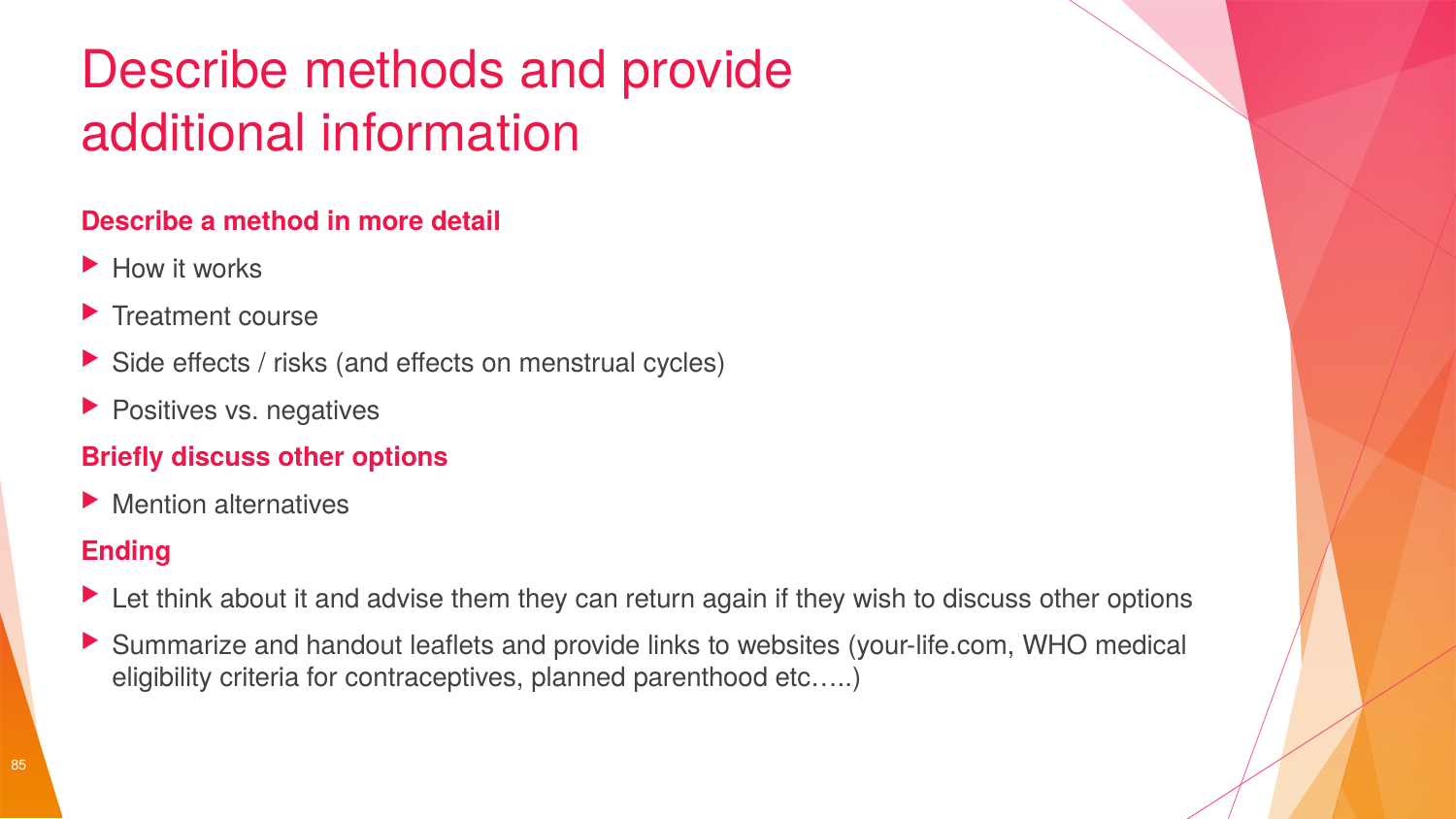

# Describe methods and provide additional information
Describe a method in more detail
How it works
Treatment course
Side effects / risks (and effects on menstrual cycles)
Positives vs. negatives
Briefly discuss other options
Mention alternatives
Ending
Let think about it and advise them they can return again if they wish to discuss other options
Summarize and handout leaflets and provide links to websites (your-life.com, WHO medical eligibility criteria for contraceptives, planned parenthood etc…..)

85